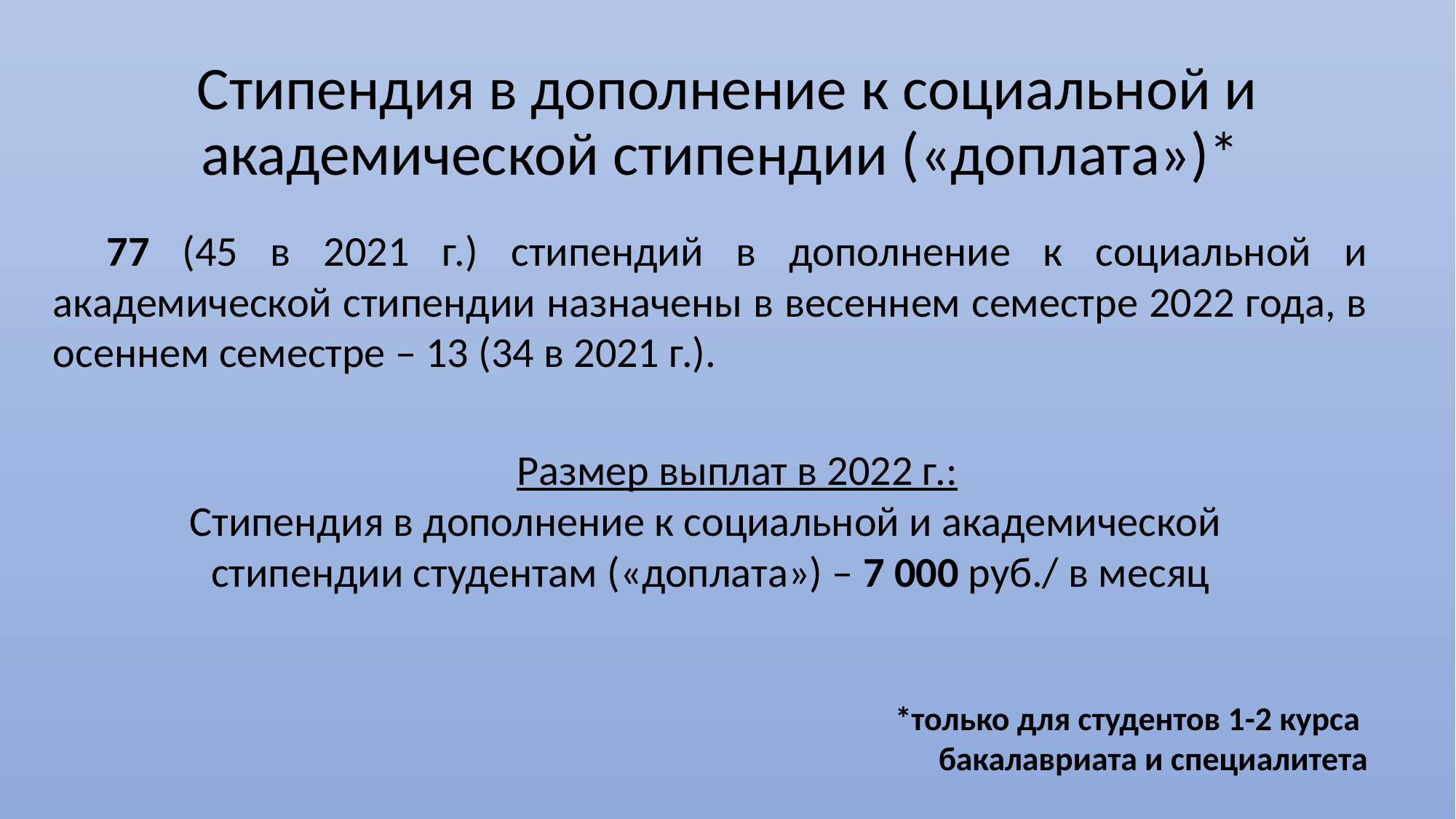

# Стипендия в дополнение к социальной и академической стипендии («доплата»)*
77 (45 в 2021 г.) стипендий в дополнение к социальной и академической стипендии назначены в весеннем семестре 2022 года, в осеннем семестре – 13 (34 в 2021 г.).

Размер выплат в 2022 г.:
Стипендия в дополнение к социальной и академической
стипендии студентам («доплата») – 7 000 руб./ в месяц

*только для студентов 1-2 курса
бакалавриата и специалитета